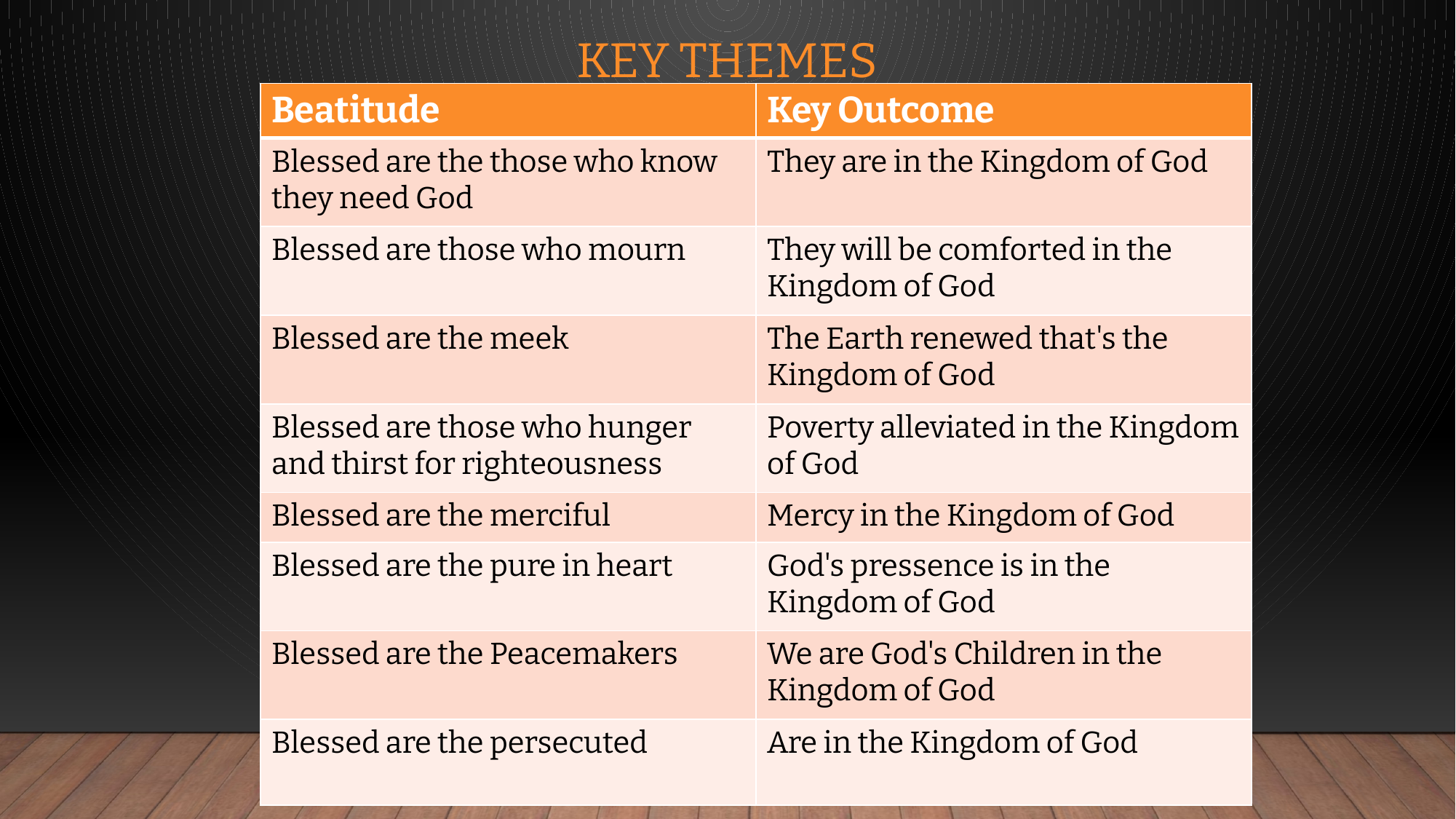

# Key themes
| Beatitude | Key Outcome |
| --- | --- |
| Blessed are the those who know they need God | They are in the Kingdom of God |
| Blessed are those who mourn | They will be comforted in the Kingdom of God |
| Blessed are the meek | The Earth renewed that's the Kingdom of God |
| Blessed are those who hunger and thirst for righteousness | Poverty alleviated in the Kingdom of God |
| Blessed are the merciful | Mercy in the Kingdom of God |
| Blessed are the pure in heart | God's pressence is in the Kingdom of God |
| Blessed are the Peacemakers | We are God's Children in the Kingdom of God |
| Blessed are the persecuted | Are in the Kingdom of God |